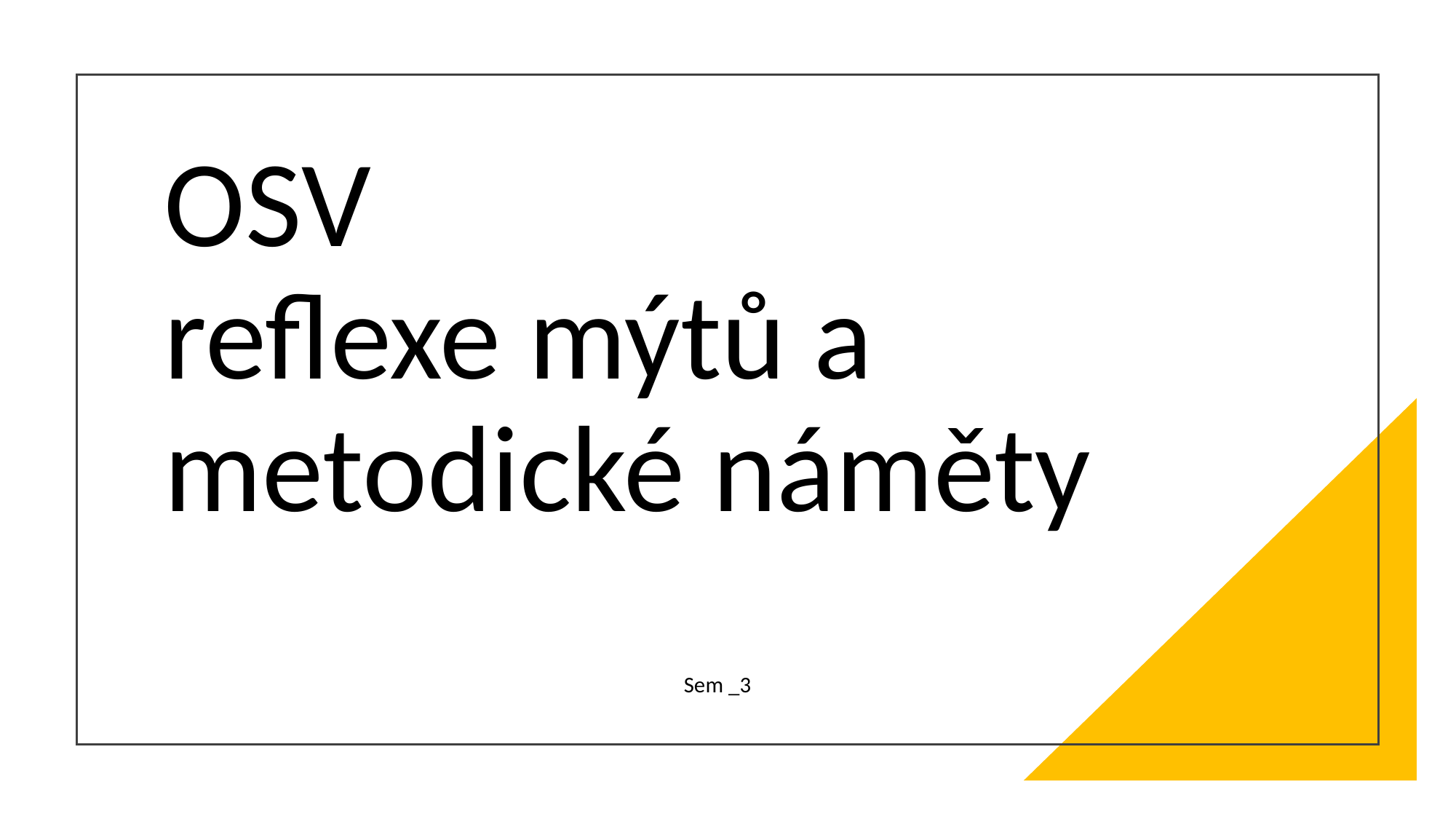

# OSV reflexe mýtů a metodické náměty

                                                                                                      Sem _3